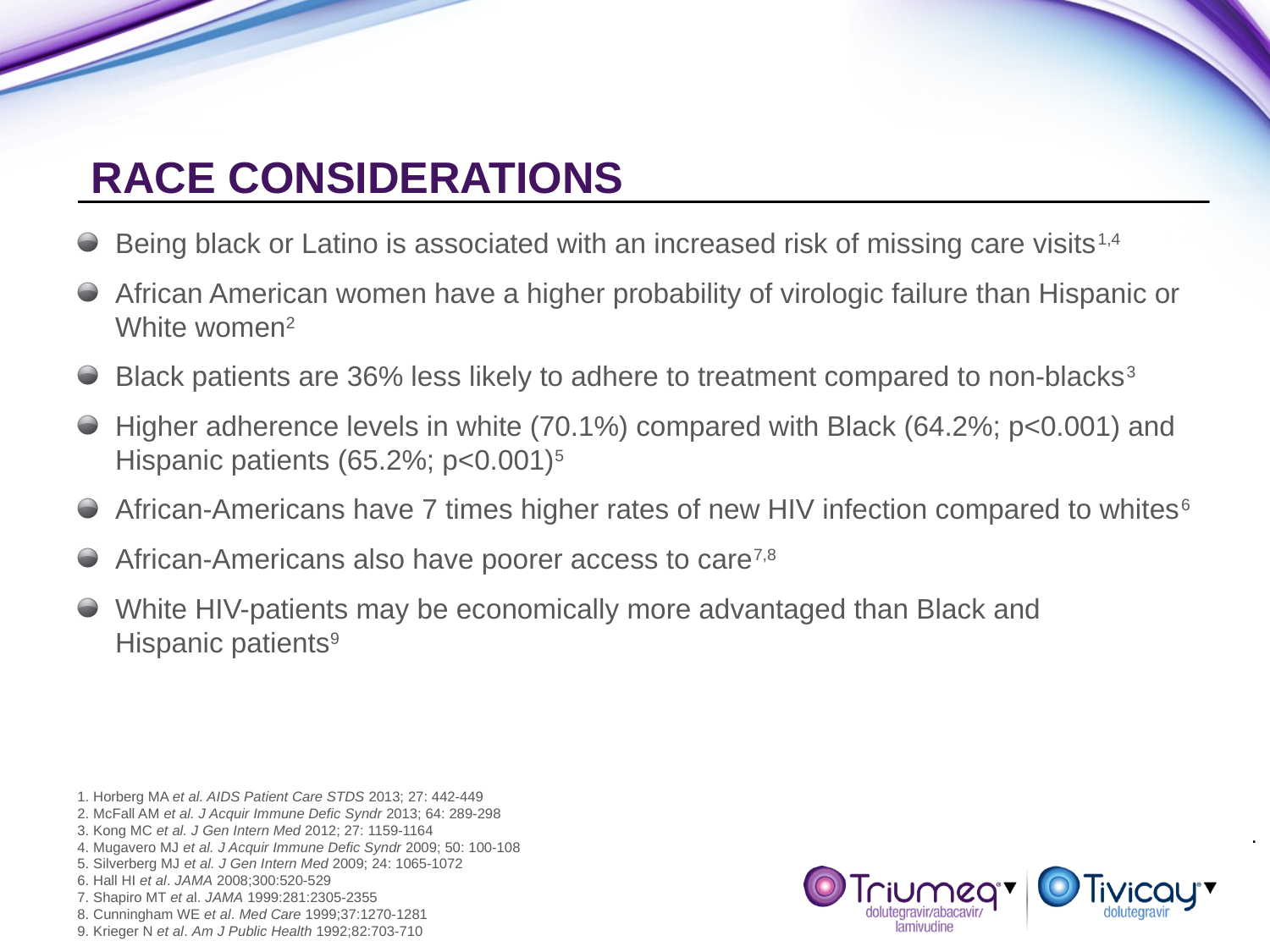

# Race considerations
Being black or Latino is associated with an increased risk of missing care visits1,4
African American women have a higher probability of virologic failure than Hispanic or White women2
Black patients are 36% less likely to adhere to treatment compared to non-blacks3
Higher adherence levels in white (70.1%) compared with Black (64.2%; p<0.001) and Hispanic patients (65.2%; p<0.001)5
African-Americans have 7 times higher rates of new HIV infection compared to whites6
African-Americans also have poorer access to care7,8
White HIV-patients may be economically more advantaged than Black and
Hispanic patients9
1. Horberg MA et al. AIDS Patient Care STDS 2013; 27: 442-449
2. McFall AM et al. J Acquir Immune Defic Syndr 2013; 64: 289-298
3. Kong MC et al. J Gen Intern Med 2012; 27: 1159-1164
4. Mugavero MJ et al. J Acquir Immune Defic Syndr 2009; 50: 100-108
5. Silverberg MJ et al. J Gen Intern Med 2009; 24: 1065-1072
6. Hall HI et al. JAMA 2008;300:520-529
7. Shapiro MT et al. JAMA 1999:281:2305-2355
8. Cunningham WE et al. Med Care 1999;37:1270-1281
9. Krieger N et al. Am J Public Health 1992;82:703-710
.